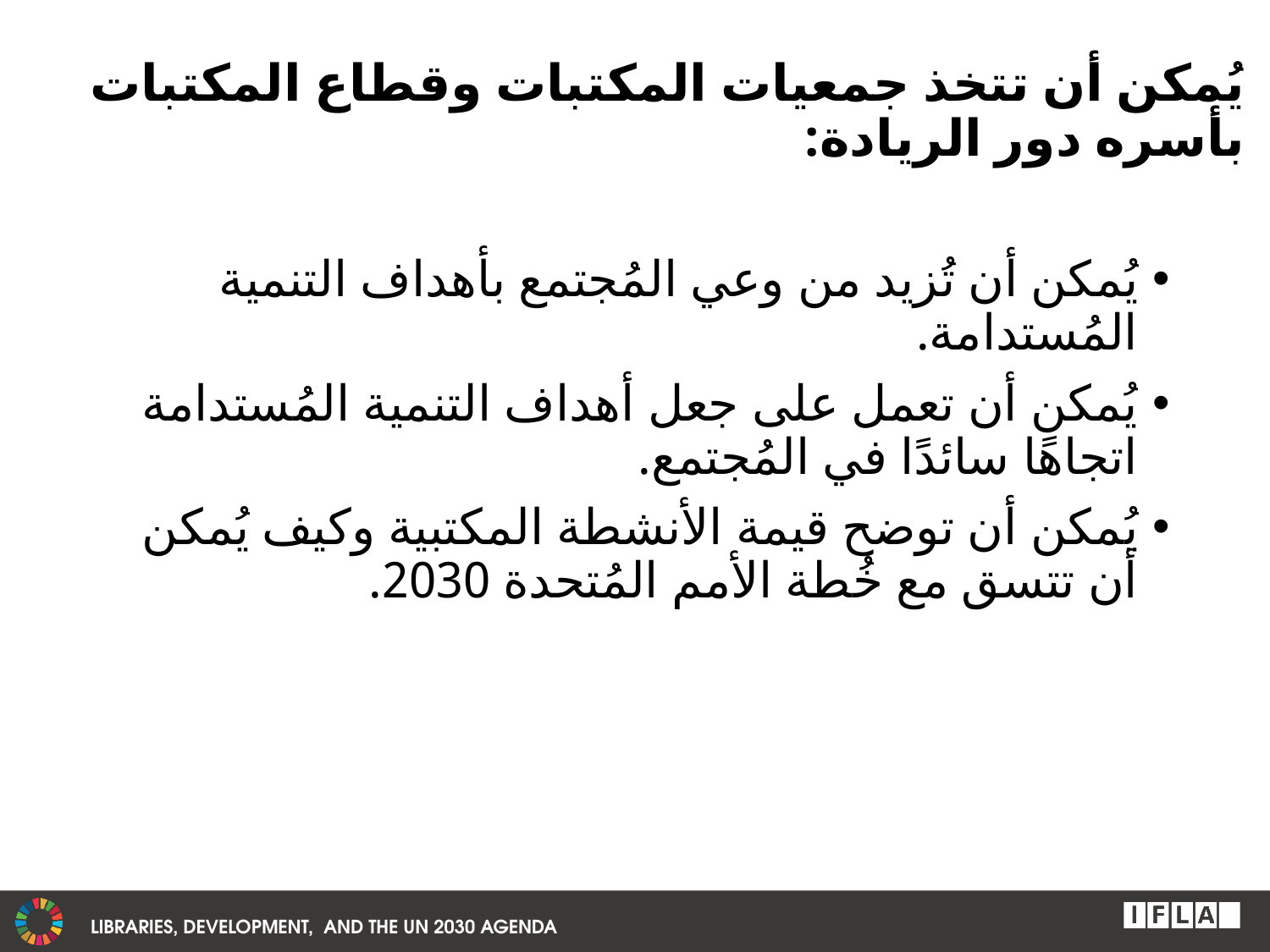

# يُمكن أن تتخذ جمعيات المكتبات وقطاع المكتبات بأسره دور الريادة:
يُمكن أن تُزيد من وعي المُجتمع بأهداف التنمية المُستدامة.
يُمكن أن تعمل على جعل أهداف التنمية المُستدامة اتجاهًا سائدًا في المُجتمع.
يُمكن أن توضح قيمة الأنشطة المكتبية وكيف يُمكن أن تتسق مع خُطة الأمم المُتحدة 2030.